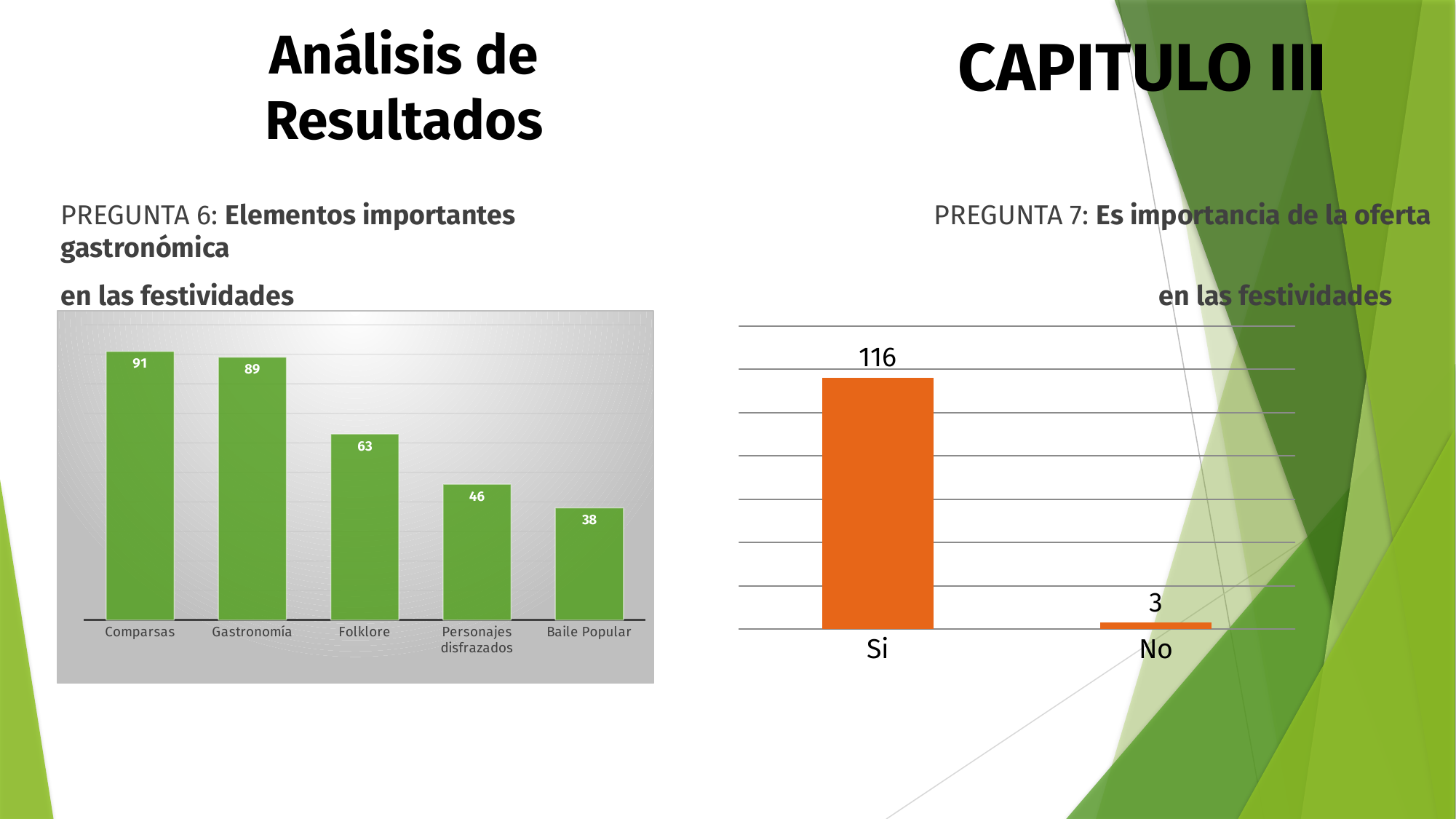

Análisis de Resultados
# CAPITULO III
PREGUNTA 6: Elementos importantes 				PREGUNTA 7: Es importancia de la oferta gastronómica
en las festividades								 en las festividades

### Chart

| Category | FRECUENCIA |
|---|---|
| Comparsas | 91.0 |
| Gastronomía | 89.0 |
| Folklore | 63.0 |
| Personajes disfrazados | 46.0 |
| Baile Popular | 38.0 |

### Chart

| Category | FRECUENCIA |
|---|---|
| Si | 116.0 |
| No | 3.0 |